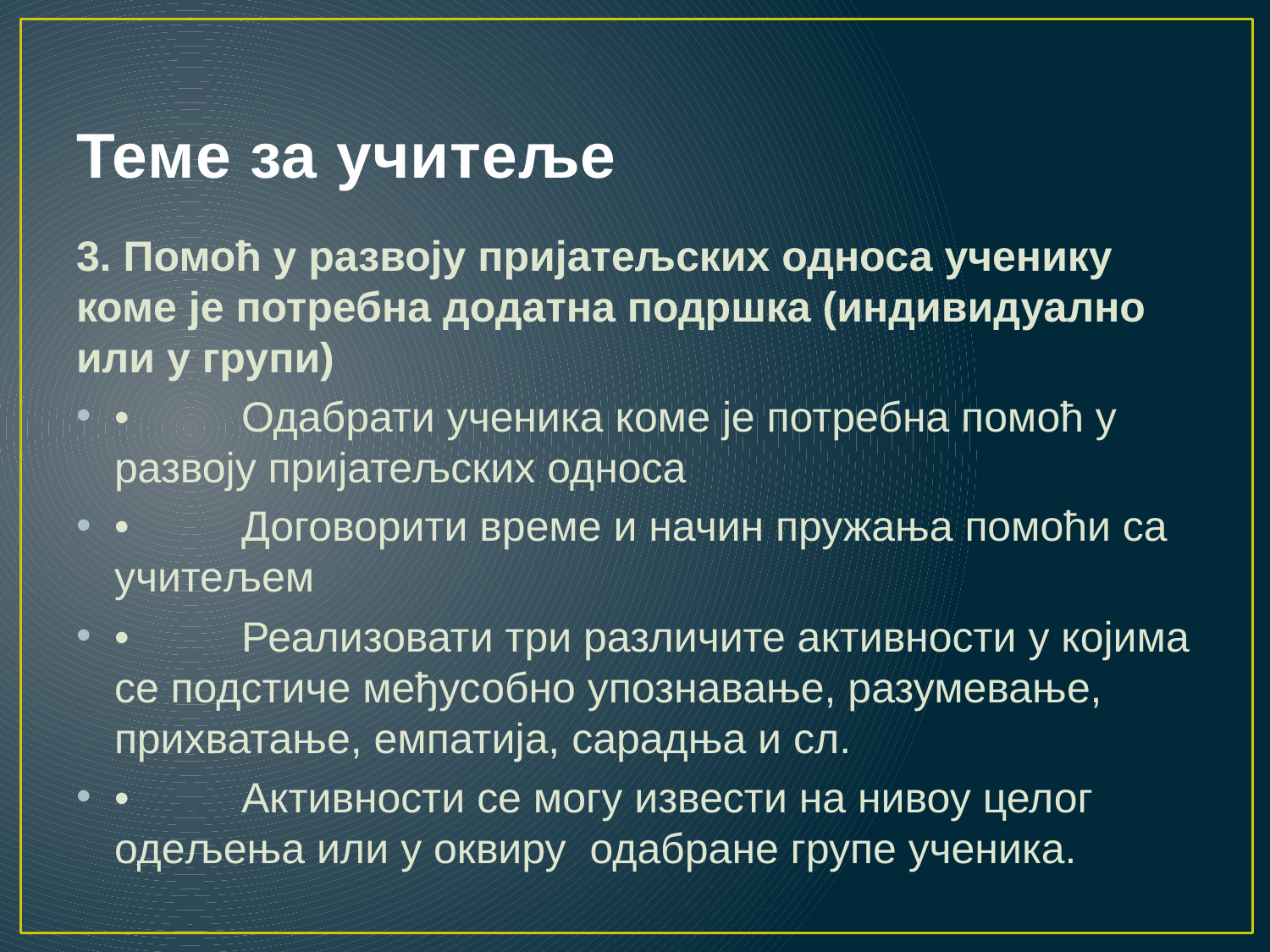

# Теме за учитеље
3. Помоћ у развоју пријатељских односа ученику коме је потребна додатна подршка (индивидуално или у групи)
•	Одабрати ученика коме је потребна помоћ у развоју пријатељских односа
•	Договорити време и начин пружања помоћи са учитељем
•	Реализовати три различите активности у којима се подстичe међусобно упознавање, разумевање, прихватање, eмпатија, сарадња и сл.
•	Активности се могу извести на нивоу целог одељења или у оквиру  одабране групе ученика.